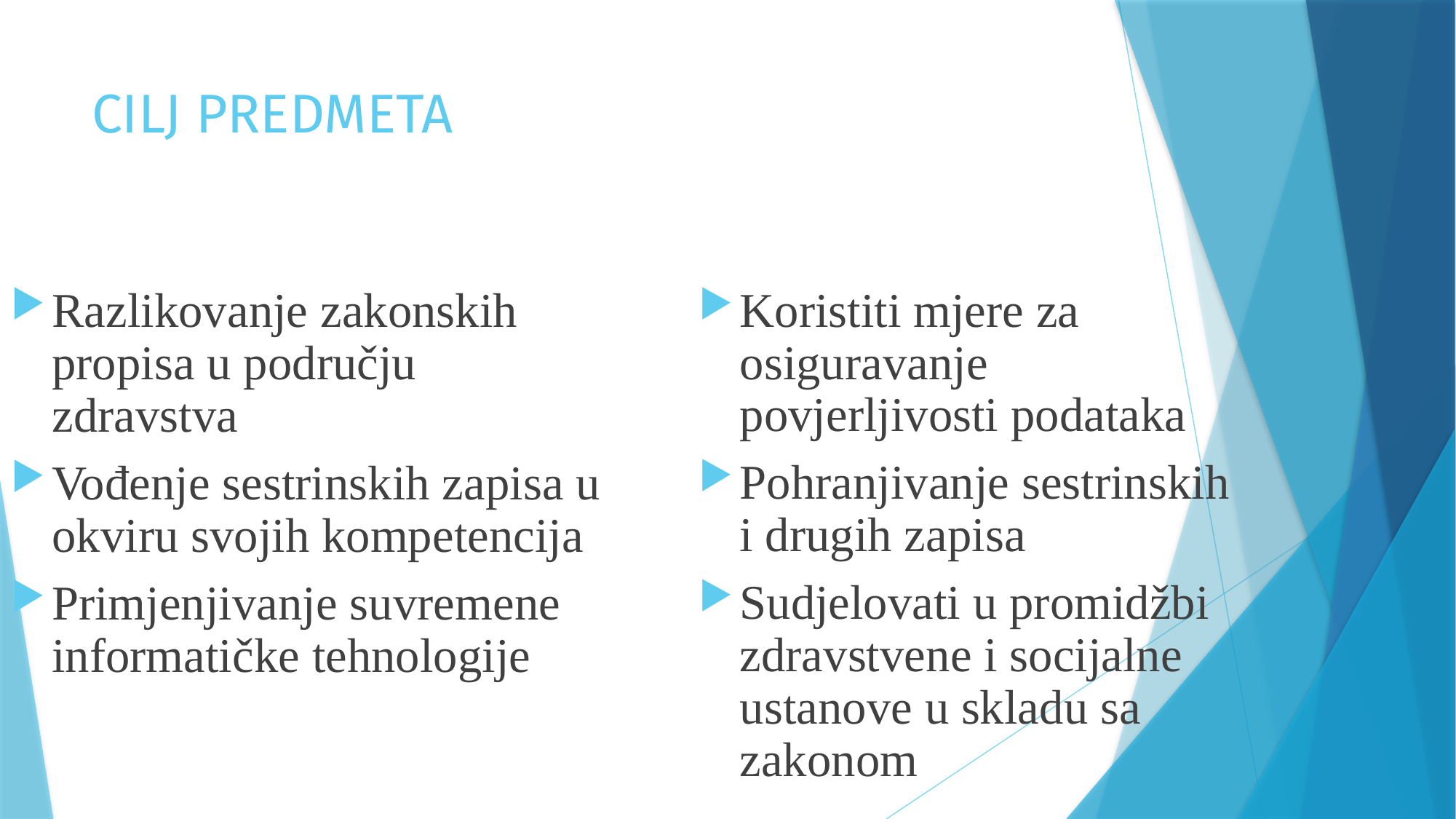

# CILJ PREDMETA
Razlikovanje zakonskih propisa u području zdravstva
Vođenje sestrinskih zapisa u okviru svojih kompetencija
Primjenjivanje suvremene informatičke tehnologije
Koristiti mjere za osiguravanje povjerljivosti podataka
Pohranjivanje sestrinskih i drugih zapisa
Sudjelovati u promidžbi zdravstvene i socijalne ustanove u skladu sa zakonom